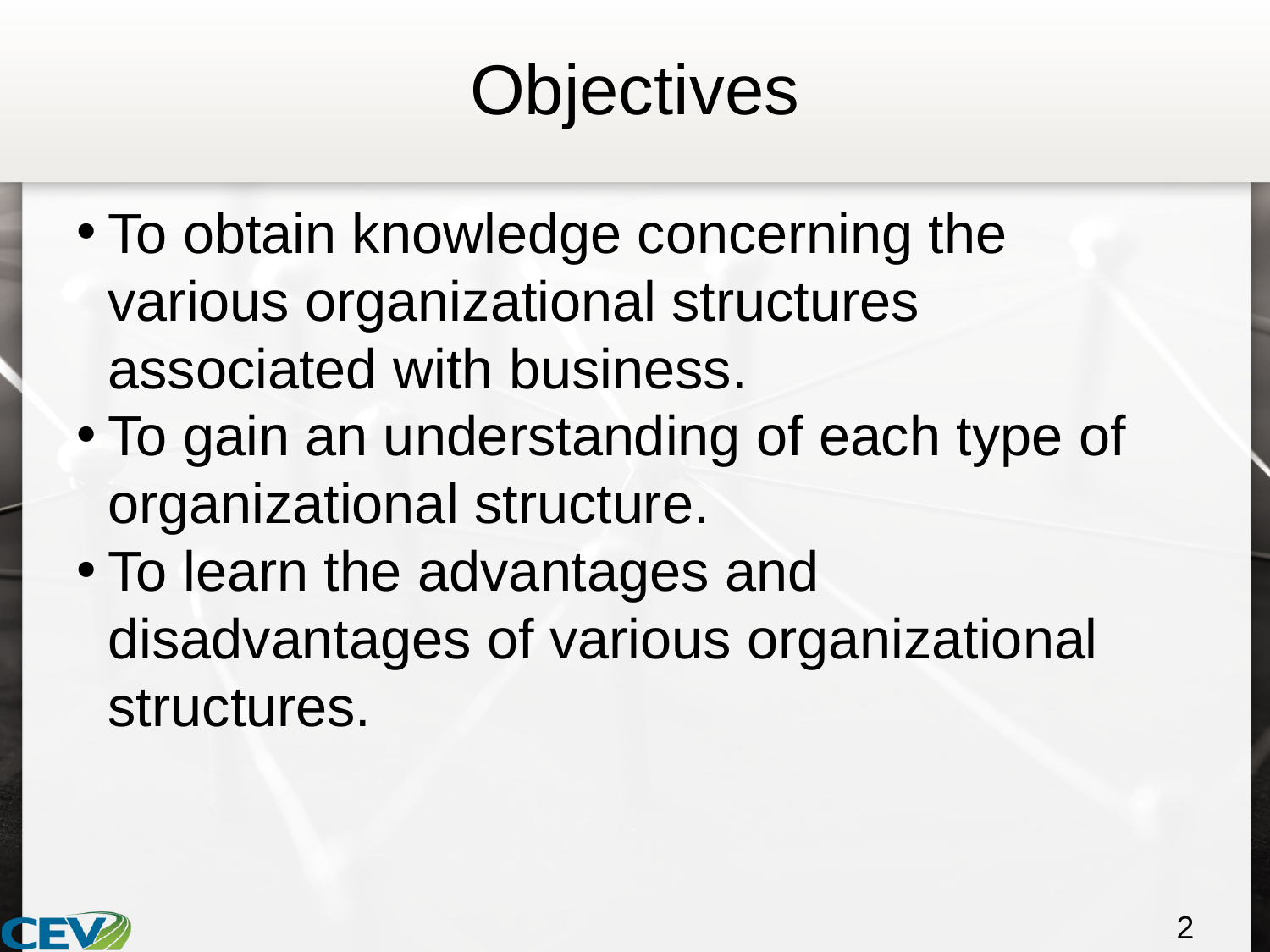

# Objectives
To obtain knowledge concerning the various organizational structures associated with business.
To gain an understanding of each type of organizational structure.
To learn the advantages and disadvantages of various organizational structures.